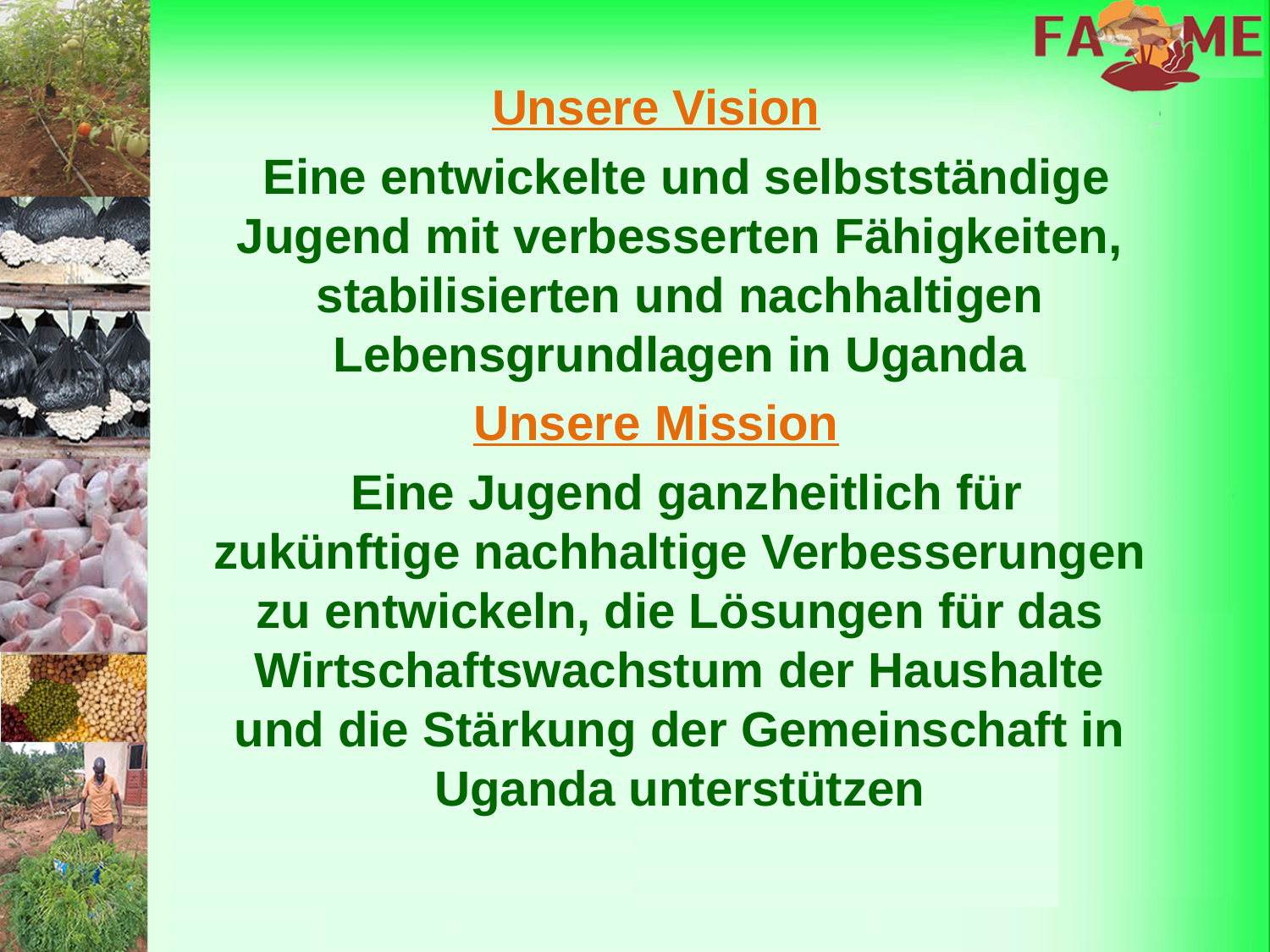

Unsere Vision
	 Eine entwickelte und selbstständige Jugend mit verbesserten Fähigkeiten, stabilisierten und nachhaltigen Lebensgrundlagen in Uganda
Unsere Mission
	 Eine Jugend ganzheitlich für zukünftige nachhaltige Verbesserungen zu entwickeln, die Lösungen für das Wirtschaftswachstum der Haushalte und die Stärkung der Gemeinschaft in Uganda unterstützen